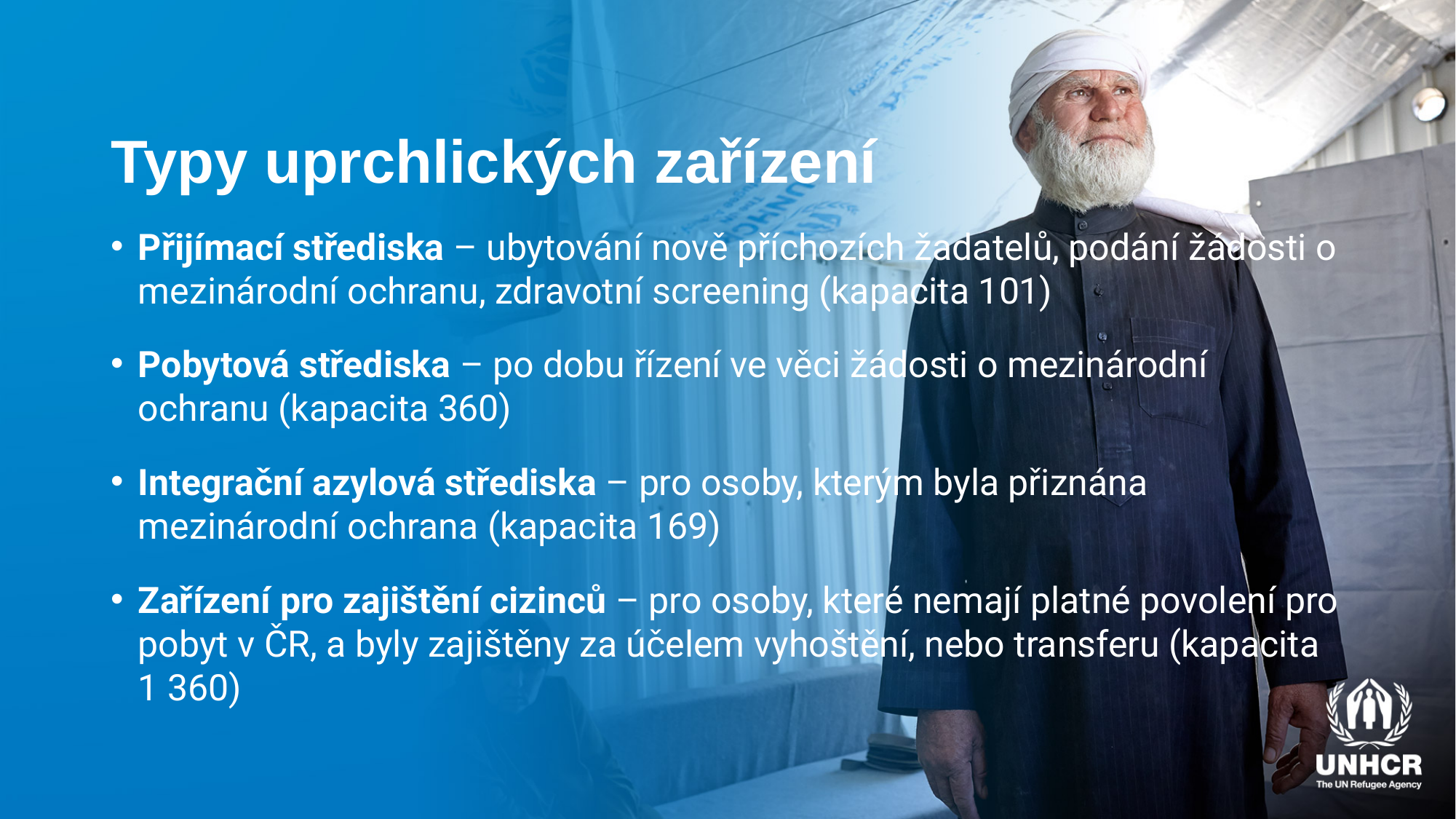

# Typy uprchlických zařízení
Přijímací střediska – ubytování nově příchozích žadatelů, podání žádosti o mezinárodní ochranu, zdravotní screening (kapacita 101)
Pobytová střediska – po dobu řízení ve věci žádosti o mezinárodní ochranu (kapacita 360)
Integrační azylová střediska – pro osoby, kterým byla přiznána mezinárodní ochrana (kapacita 169)
Zařízení pro zajištění cizinců – pro osoby, které nemají platné povolení pro pobyt v ČR, a byly zajištěny za účelem vyhoštění, nebo transferu (kapacita 1 360)